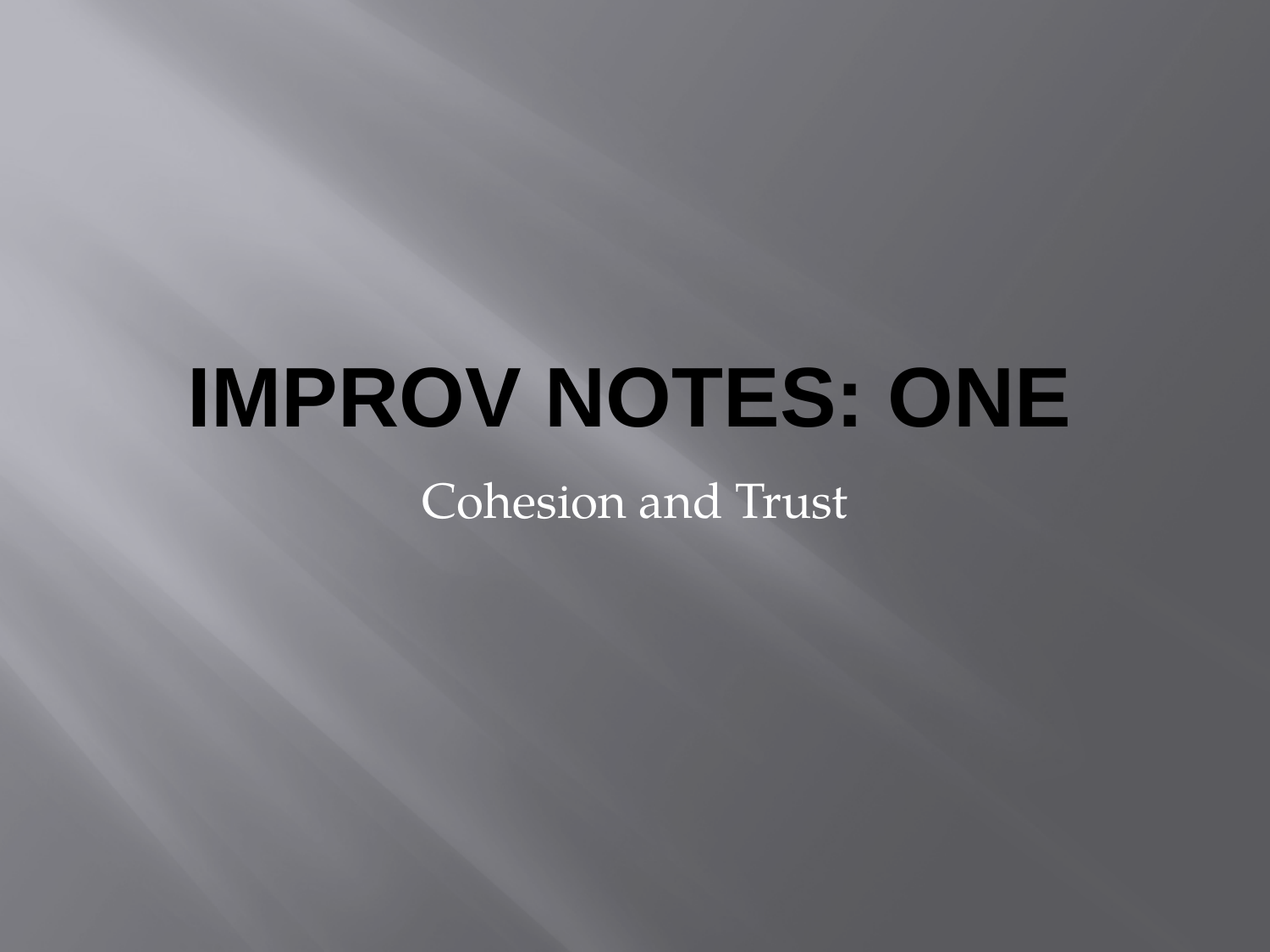

# Improv Notes: One
Cohesion and Trust